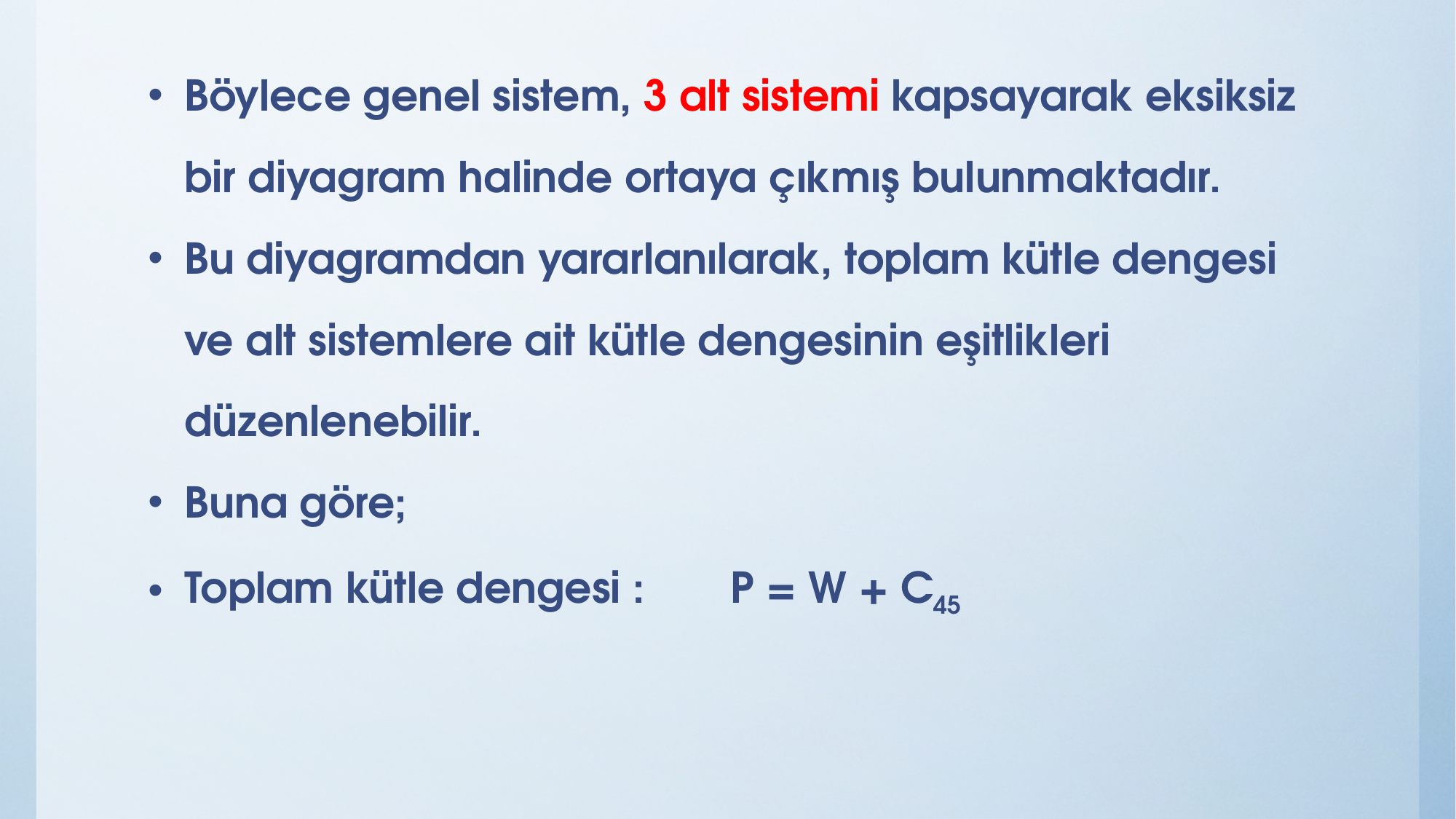

Böylece genel sistem, 3 alt sistemi kapsayarak eksiksiz bir diyagram halinde ortaya çıkmış bulunmaktadır.
Bu diyagramdan yararlanılarak, toplam kütle dengesi ve alt sistemlere ait kütle dengesinin eşitlikleri düzenlenebilir.
Buna göre;
Toplam kütle dengesi : 	P = W + C45